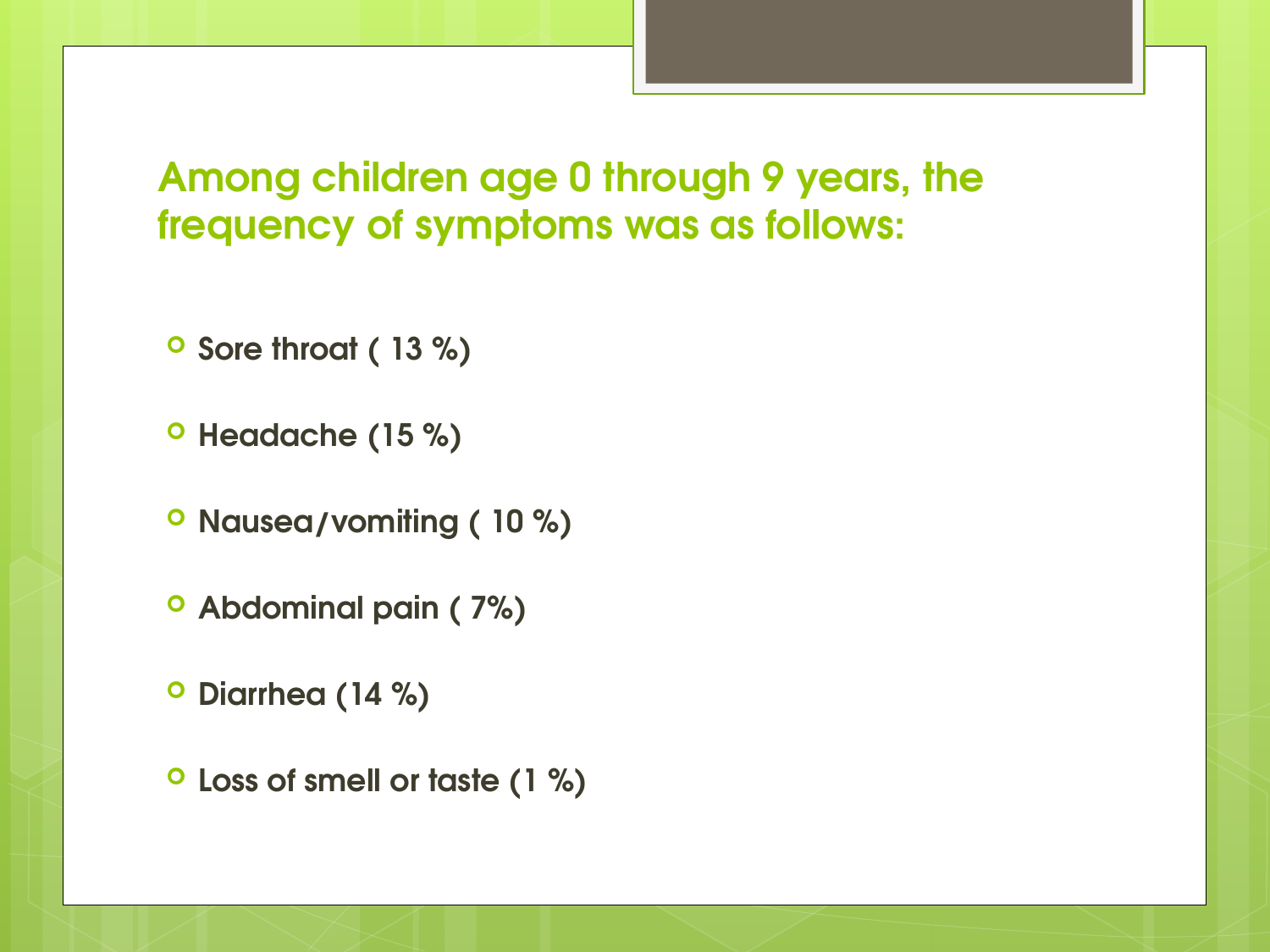

# Among children age 0 through 9 years, the frequency of symptoms was as follows:
Sore throat ( 13 %)

Headache (15 %)

Nausea/vomiting ( 10 %)

Abdominal pain ( 7%)

Diarrhea (14 %)

Loss of smell or taste (1 %)